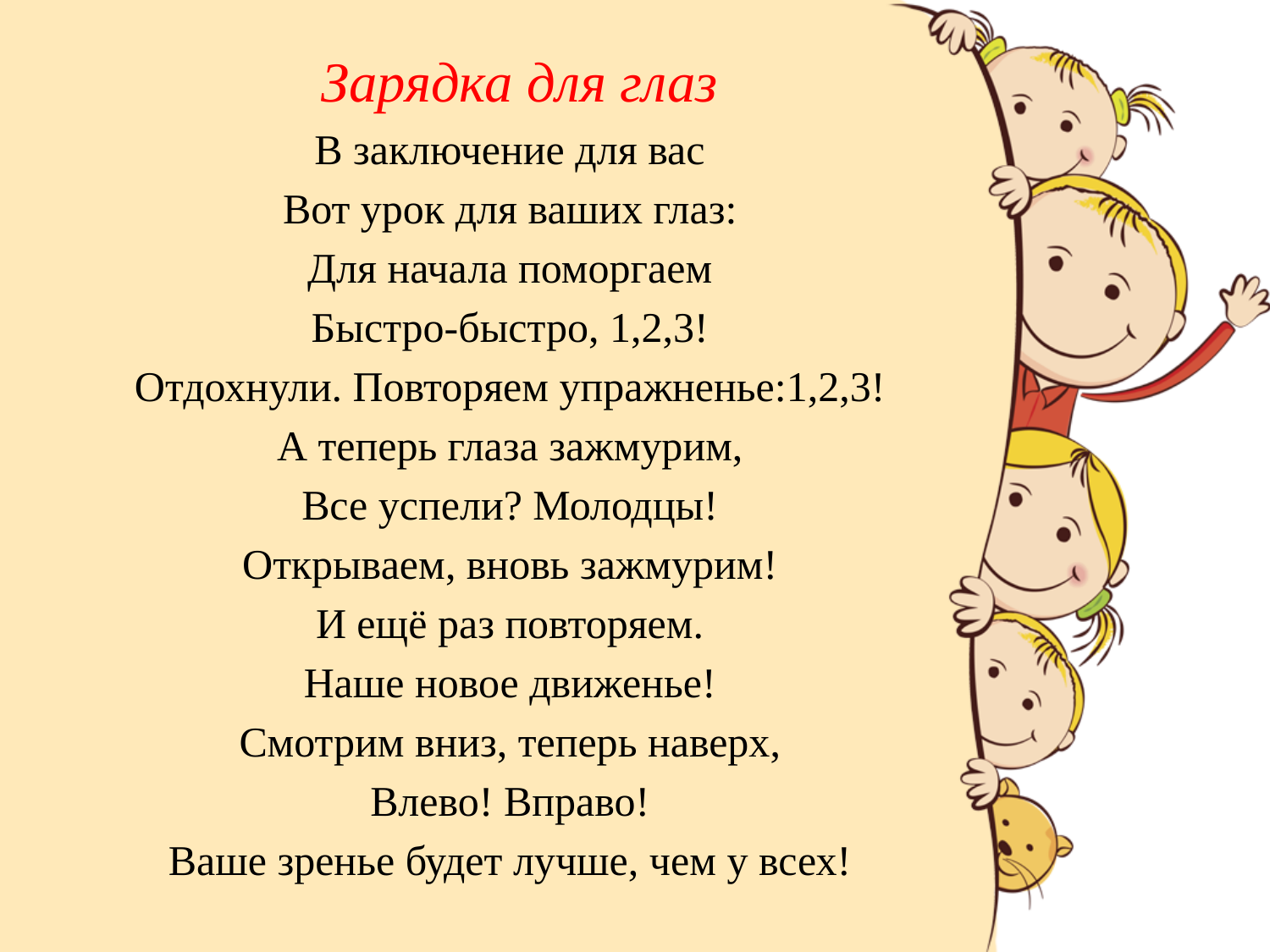

# Зарядка для глаз
В заключение для вас
Вот урок для ваших глаз:
Для начала поморгаем
Быстро-быстро, 1,2,3!
Отдохнули. Повторяем упражненье:1,2,3!
А теперь глаза зажмурим,
Все успели? Молодцы!
Открываем, вновь зажмурим!
И ещё раз повторяем.
Наше новое движенье!
Смотрим вниз, теперь наверх,
Влево! Вправо!
Ваше зренье будет лучше, чем у всех!